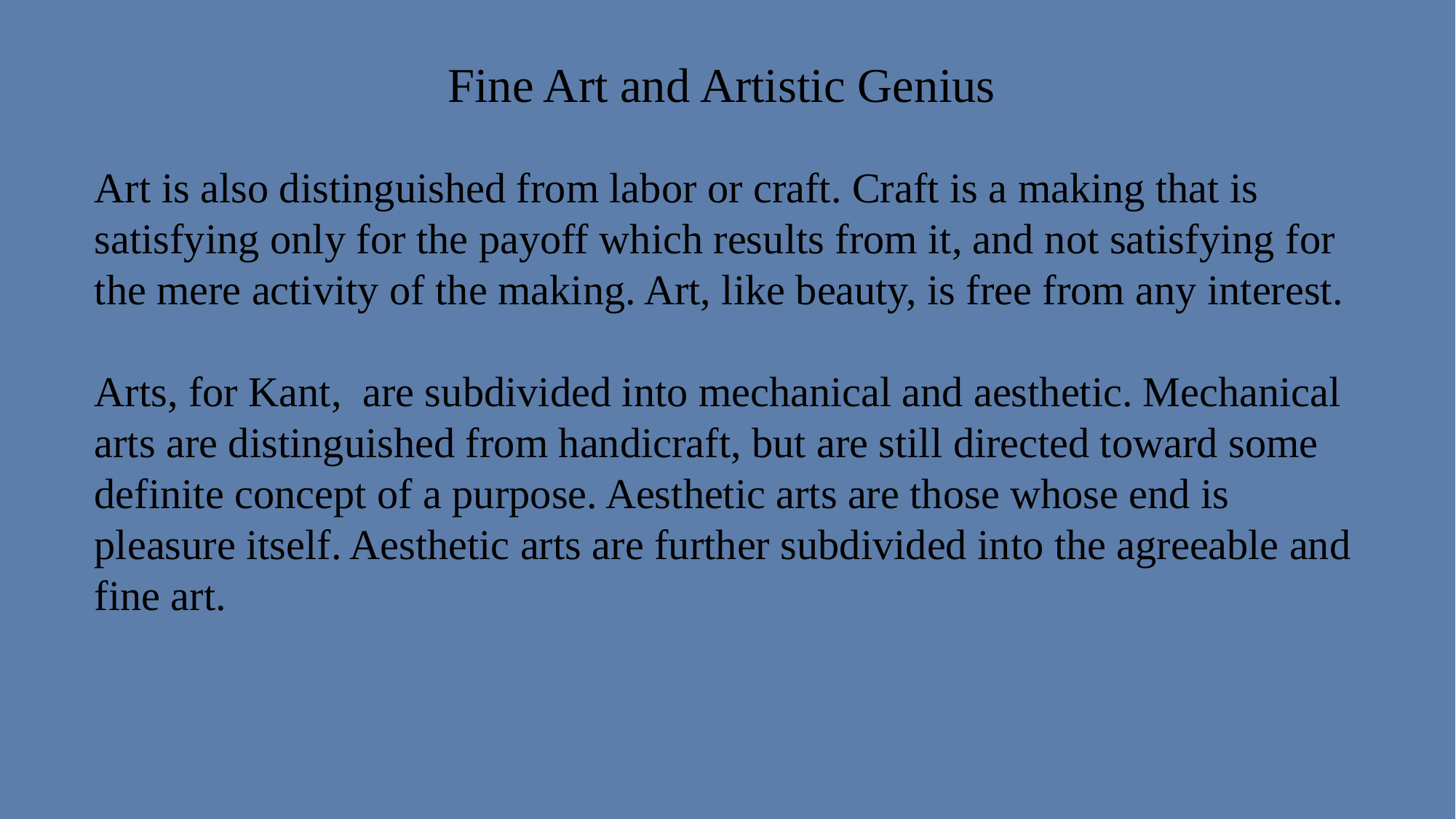

Fine Art and Artistic Genius

Art is also distinguished from labor or craft. Craft is a making that is satisfying only for the payoff which results from it, and not satisfying for the mere activity of the making. Art, like beauty, is free from any interest.

Arts, for Kant,  are subdivided into mechanical and aesthetic. Mechanical arts are distinguished from handicraft, but are still directed toward some definite concept of a purpose. Aesthetic arts are those whose end is pleasure itself. Aesthetic arts are further subdivided into the agreeable and fine art.